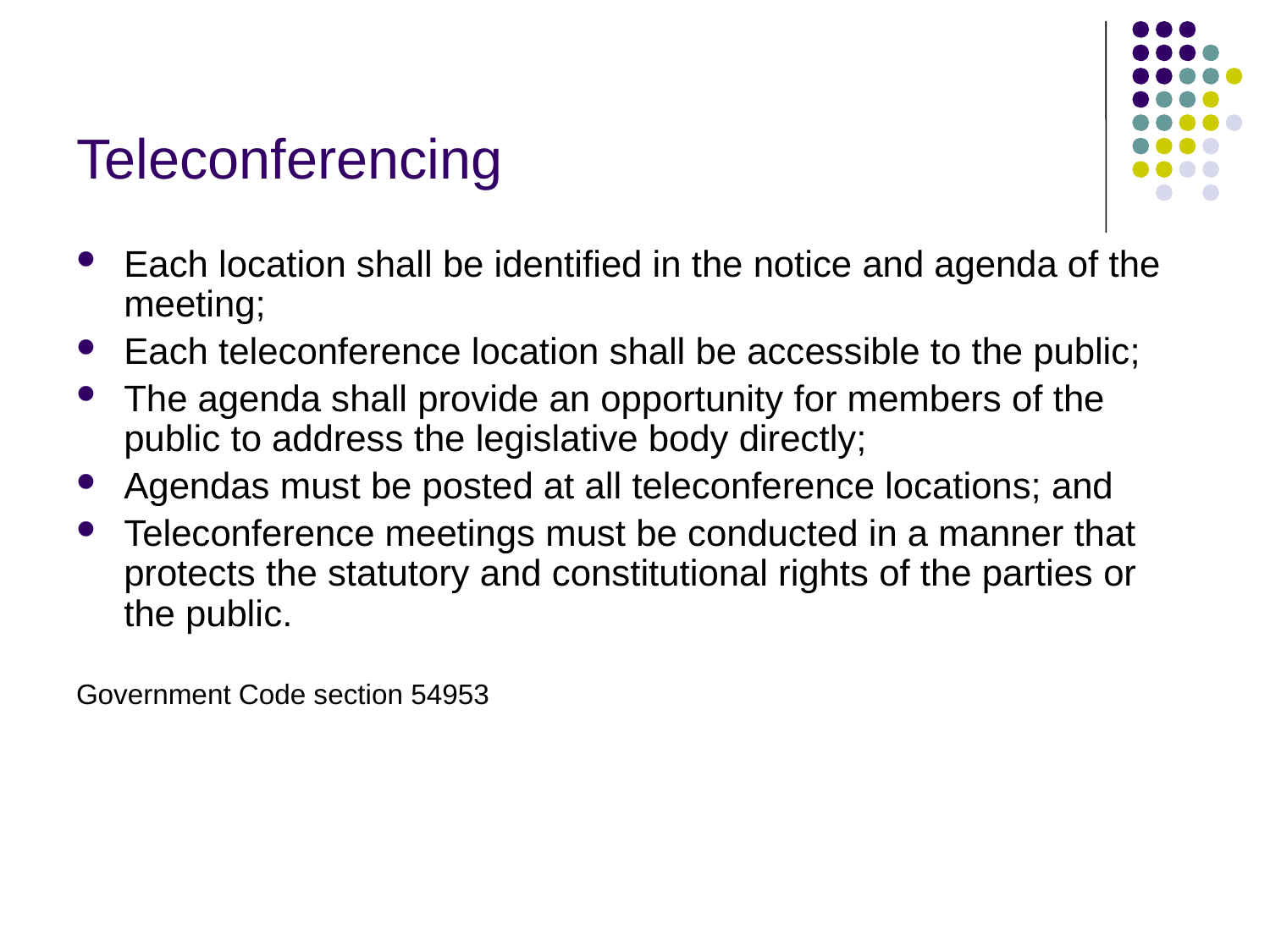

# Teleconferencing
Each location shall be identified in the notice and agenda of the meeting;
Each teleconference location shall be accessible to the public;
The agenda shall provide an opportunity for members of the public to address the legislative body directly;
Agendas must be posted at all teleconference locations; and
Teleconference meetings must be conducted in a manner that protects the statutory and constitutional rights of the parties or the public.
Government Code section 54953